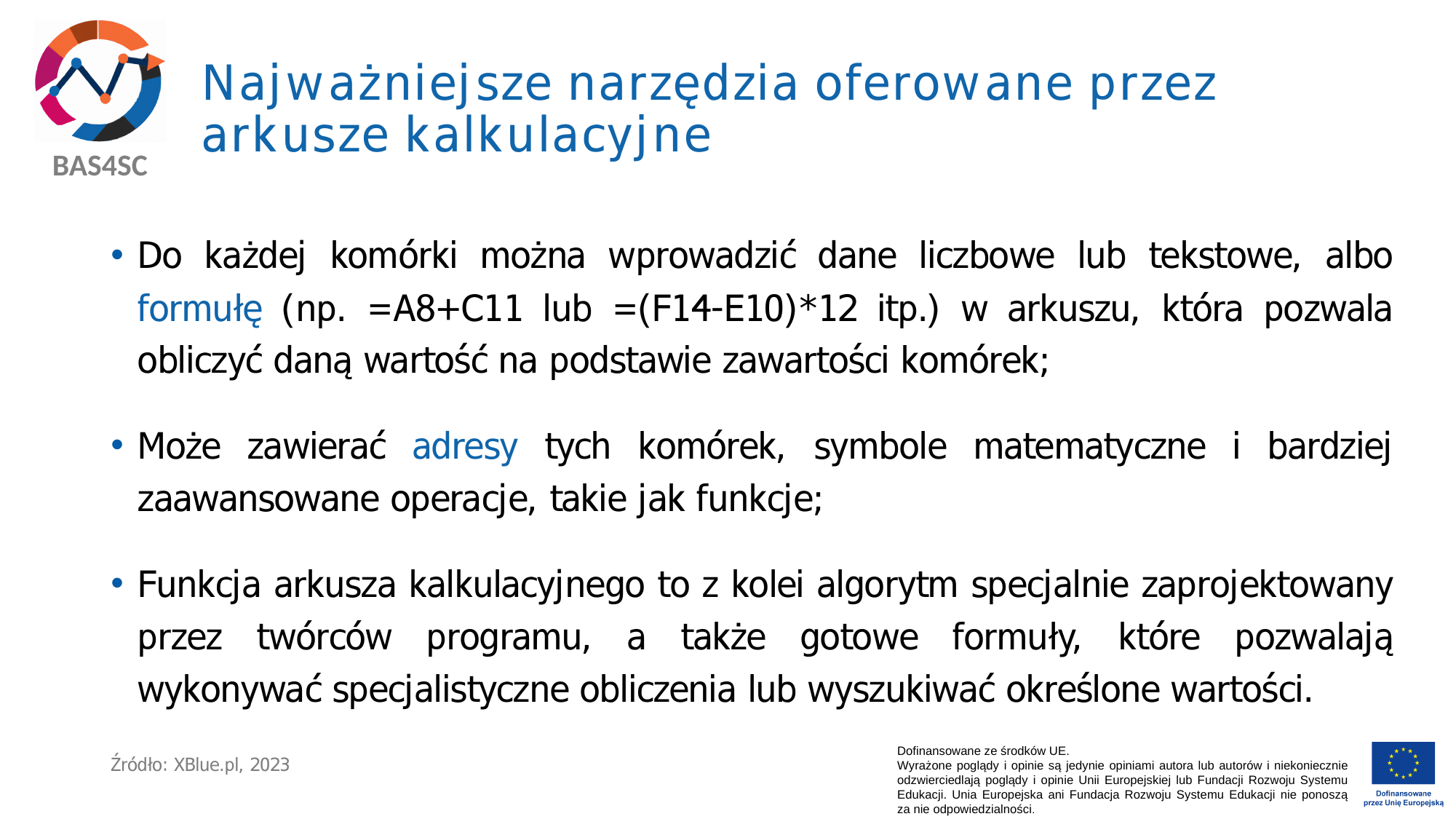

# Najważniejsze narzędzia oferowane przez arkusze kalkulacyjne
Do każdej komórki można wprowadzić dane liczbowe lub tekstowe, albo formułę (np. =A8+C11 lub =(F14-E10)*12 itp.) w arkuszu, która pozwala obliczyć daną wartość na podstawie zawartości komórek;
Może zawierać adresy tych komórek, symbole matematyczne i bardziej zaawansowane operacje, takie jak funkcje;
Funkcja arkusza kalkulacyjnego to z kolei algorytm specjalnie zaprojektowany przez twórców programu, a także gotowe formuły, które pozwalają wykonywać specjalistyczne obliczenia lub wyszukiwać określone wartości.
Źródło: XBlue.pl, 2023